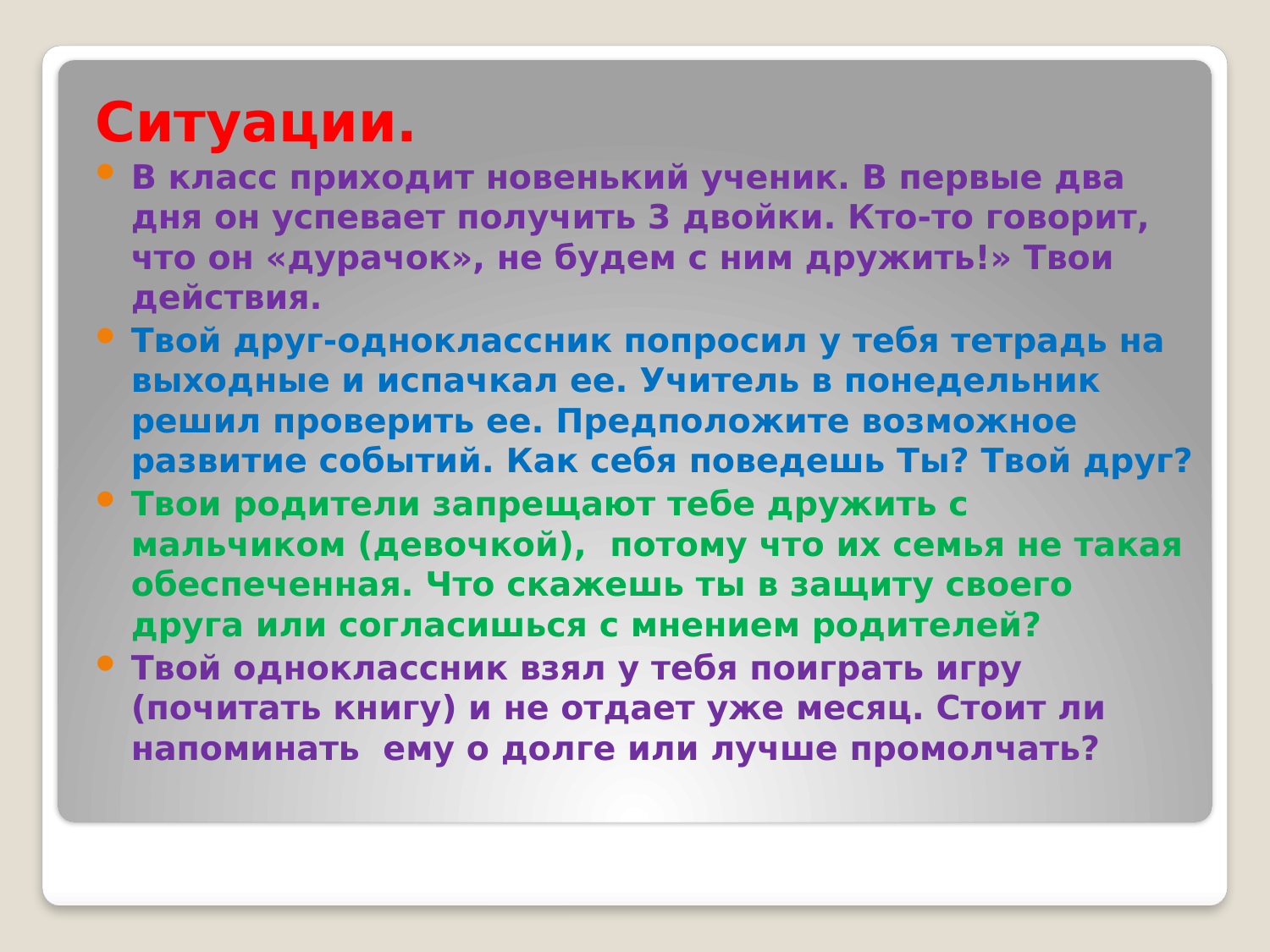

Ситуации.
В класс приходит новенький ученик. В первые два дня он успевает получить 3 двойки. Кто-то говорит, что он «дурачок», не будем с ним дружить!» Твои  действия.
Твой друг-одноклассник попросил у тебя тетрадь на выходные и испачкал ее. Учитель в понедельник решил проверить ее. Предположите возможное развитие событий. Как себя поведешь Ты? Твой друг?
Твои родители запрещают тебе дружить с мальчиком (девочкой),  потому что их семья не такая обеспеченная. Что скажешь ты в защиту своего друга или согласишься с мнением родителей?
Твой одноклассник взял у тебя поиграть игру (почитать книгу) и не отдает уже месяц. Стоит ли напоминать  ему о долге или лучше промолчать?

#